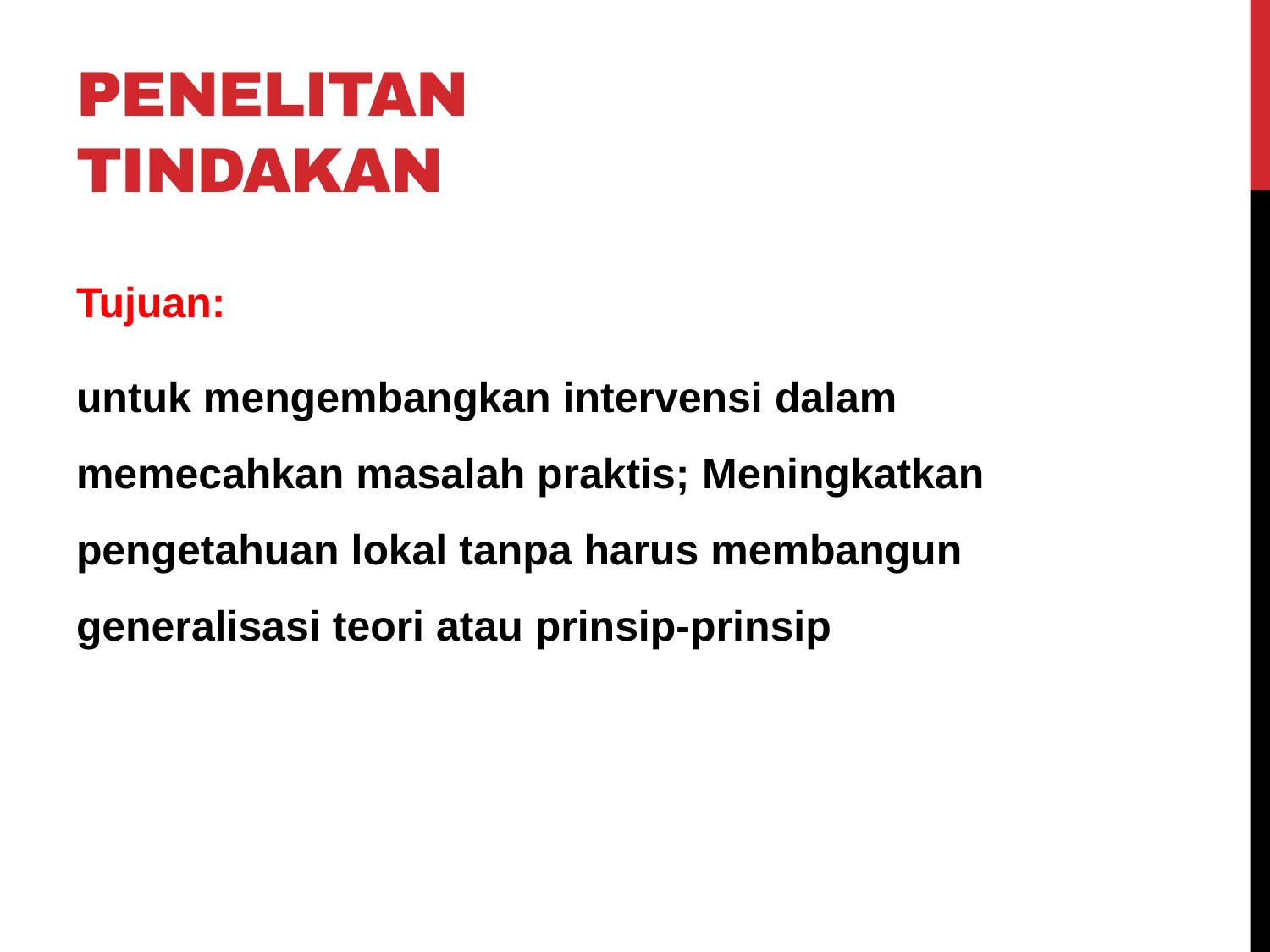

# Penelitan Tindakan
Tujuan:
untuk mengembangkan intervensi dalam memecahkan masalah praktis; Meningkatkan pengetahuan lokal tanpa harus membangun generalisasi teori atau prinsip-prinsip